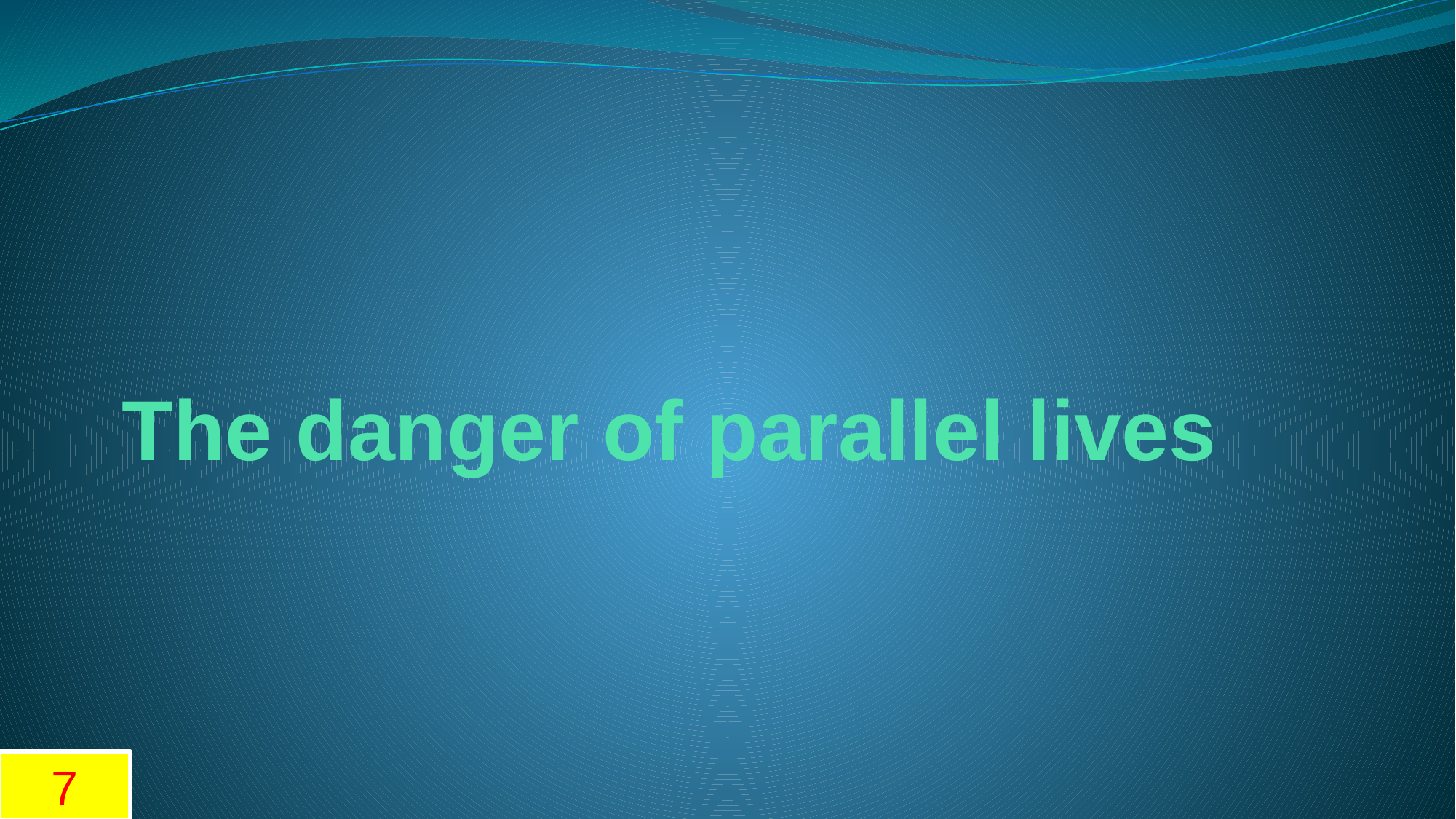

# The danger of parallel lives
7